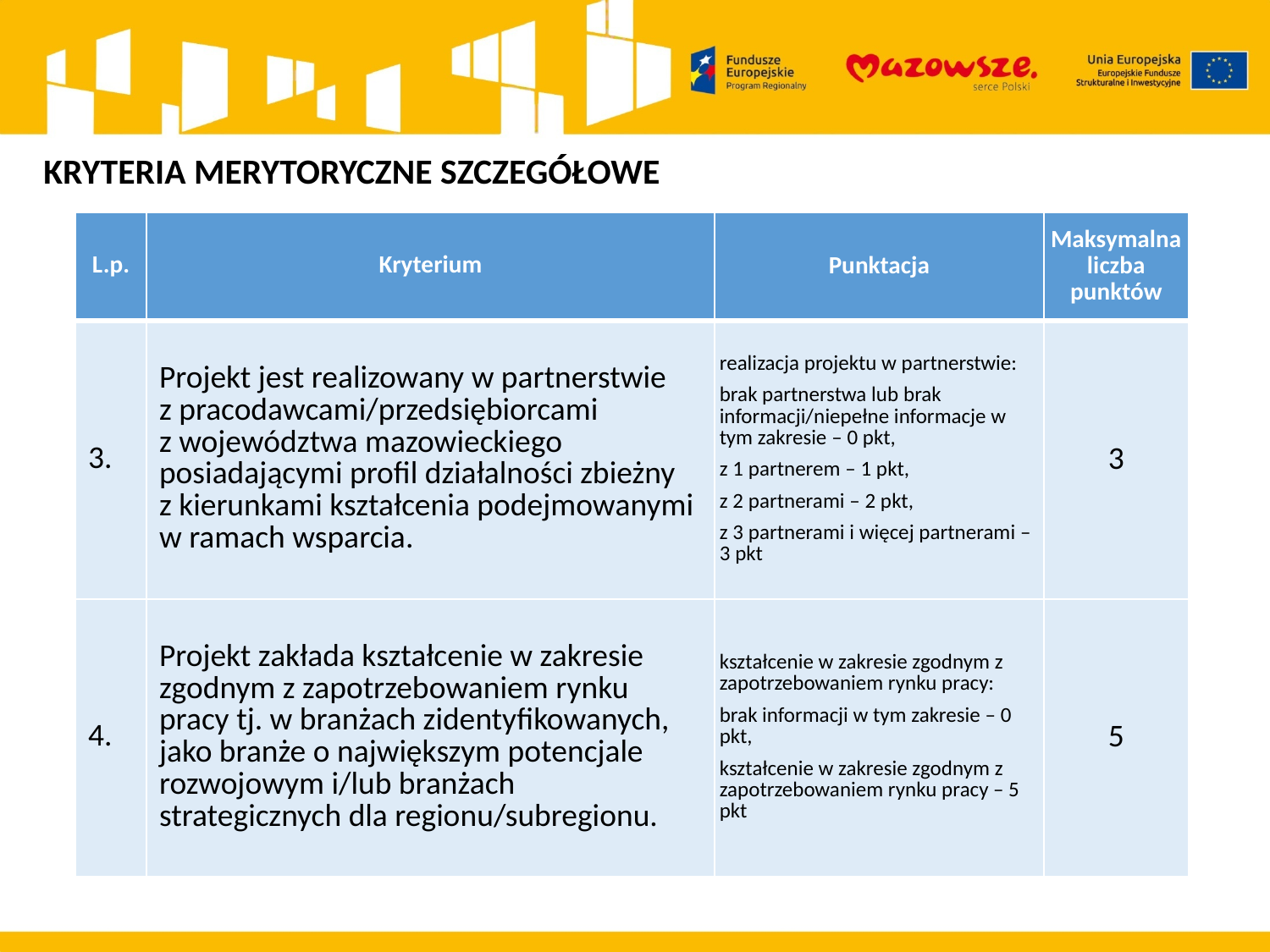

KRYTERIA MERYTORYCZNE SZCZEGÓŁOWE
| L.p. | Kryterium | Punktacja | Maksymalna liczba punktów |
| --- | --- | --- | --- |
| 3. | Projekt jest realizowany w partnerstwie z pracodawcami/przedsiębiorcami z województwa mazowieckiego posiadającymi profil działalności zbieżny z kierunkami kształcenia podejmowanymi w ramach wsparcia. | realizacja projektu w partnerstwie: brak partnerstwa lub brak informacji/niepełne informacje w tym zakresie – 0 pkt, z 1 partnerem – 1 pkt, z 2 partnerami – 2 pkt, z 3 partnerami i więcej partnerami – 3 pkt | 3 |
| 4. | Projekt zakłada kształcenie w zakresie zgodnym z zapotrzebowaniem rynku pracy tj. w branżach zidentyfikowanych, jako branże o największym potencjale rozwojowym i/lub branżach strategicznych dla regionu/subregionu. | kształcenie w zakresie zgodnym z zapotrzebowaniem rynku pracy: brak informacji w tym zakresie – 0 pkt, kształcenie w zakresie zgodnym z zapotrzebowaniem rynku pracy – 5 pkt | 5 |